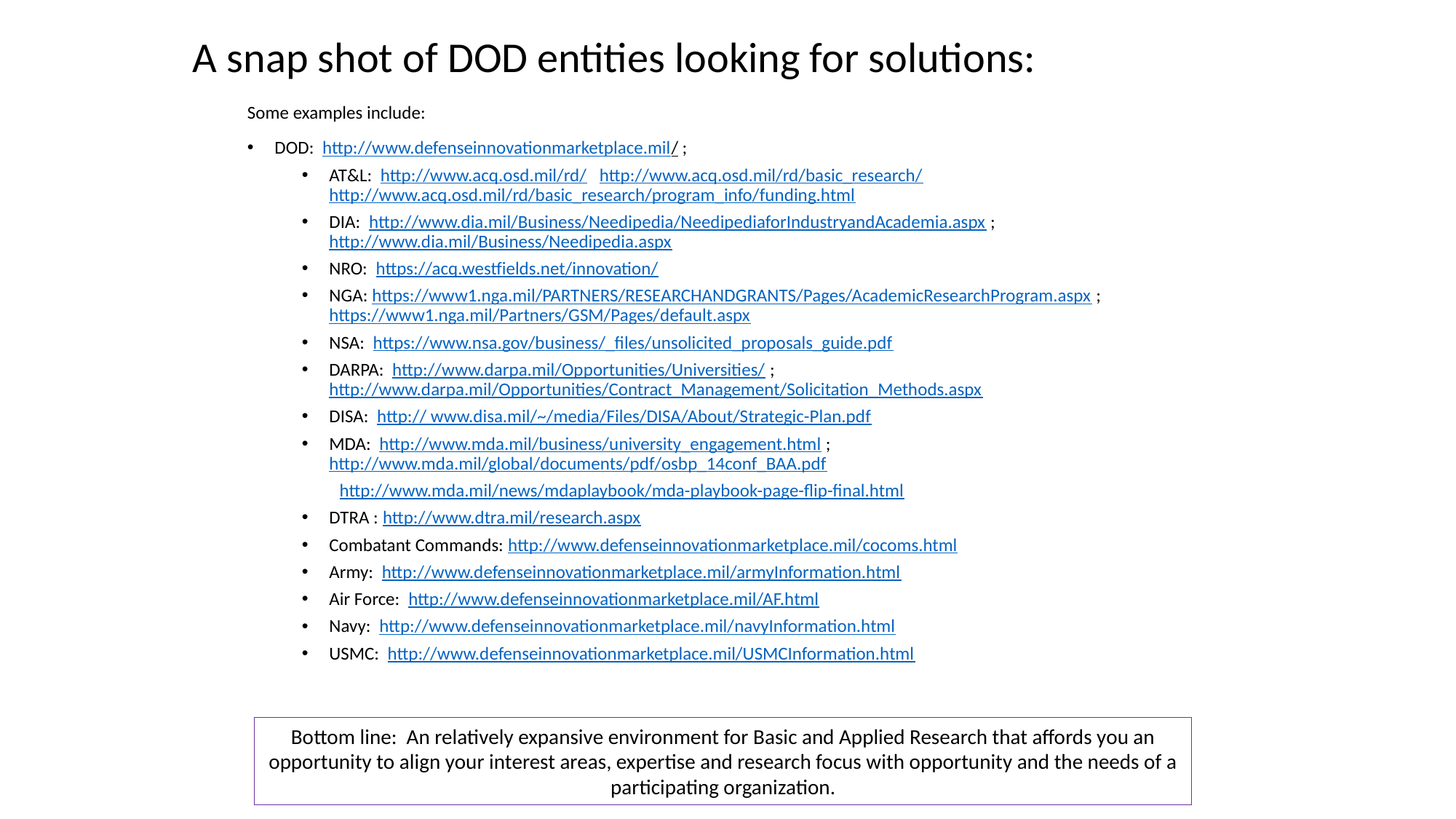

# A snap shot of DOD entities looking for solutions:
Some examples include:
DOD:  http://www.defenseinnovationmarketplace.mil/ ;
AT&L:  http://www.acq.osd.mil/rd/   http://www.acq.osd.mil/rd/basic_research/    http://www.acq.osd.mil/rd/basic_research/program_info/funding.html
DIA:  http://www.dia.mil/Business/Needipedia/NeedipediaforIndustryandAcademia.aspx ; http://www.dia.mil/Business/Needipedia.aspx
NRO:  https://acq.westfields.net/innovation/
NGA: https://www1.nga.mil/PARTNERS/RESEARCHANDGRANTS/Pages/AcademicResearchProgram.aspx ; https://www1.nga.mil/Partners/GSM/Pages/default.aspx
NSA:  https://www.nsa.gov/business/_files/unsolicited_proposals_guide.pdf
DARPA:  http://www.darpa.mil/Opportunities/Universities/ ; http://www.darpa.mil/Opportunities/Contract_Management/Solicitation_Methods.aspx
DISA:  http:// www.disa.mil/~/media/Files/DISA/About/Strategic-Plan.pdf
MDA:  http://www.mda.mil/business/university_engagement.html ; http://www.mda.mil/global/documents/pdf/osbp_14conf_BAA.pdf
         http://www.mda.mil/news/mdaplaybook/mda-playbook-page-flip-final.html
DTRA : http://www.dtra.mil/research.aspx
Combatant Commands: http://www.defenseinnovationmarketplace.mil/cocoms.html
Army:  http://www.defenseinnovationmarketplace.mil/armyInformation.html
Air Force:  http://www.defenseinnovationmarketplace.mil/AF.html
Navy:  http://www.defenseinnovationmarketplace.mil/navyInformation.html
USMC:  http://www.defenseinnovationmarketplace.mil/USMCInformation.html

Bottom line:  An relatively expansive environment for Basic and Applied Research that affords you an opportunity to align your interest areas, expertise and research focus with opportunity and the needs of a participating organization.